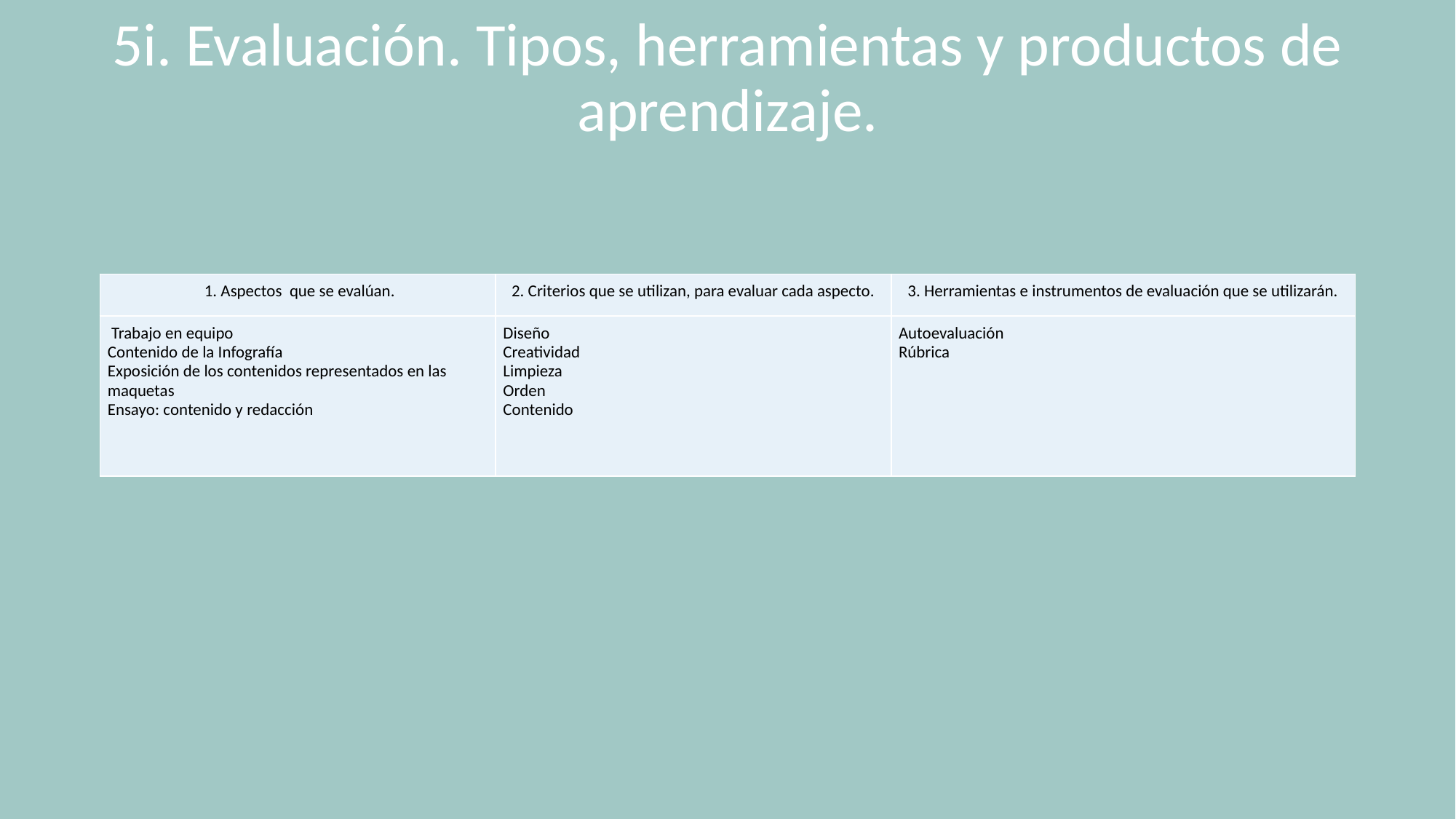

# 5i. Evaluación. Tipos, herramientas y productos de aprendizaje.
| 1. Aspectos que se evalúan. | 2. Criterios que se utilizan, para evaluar cada aspecto. | 3. Herramientas e instrumentos de evaluación que se utilizarán. |
| --- | --- | --- |
| Trabajo en equipo Contenido de la Infografía Exposición de los contenidos representados en las maquetas Ensayo: contenido y redacción | Diseño Creatividad Limpieza Orden Contenido | Autoevaluación Rúbrica |